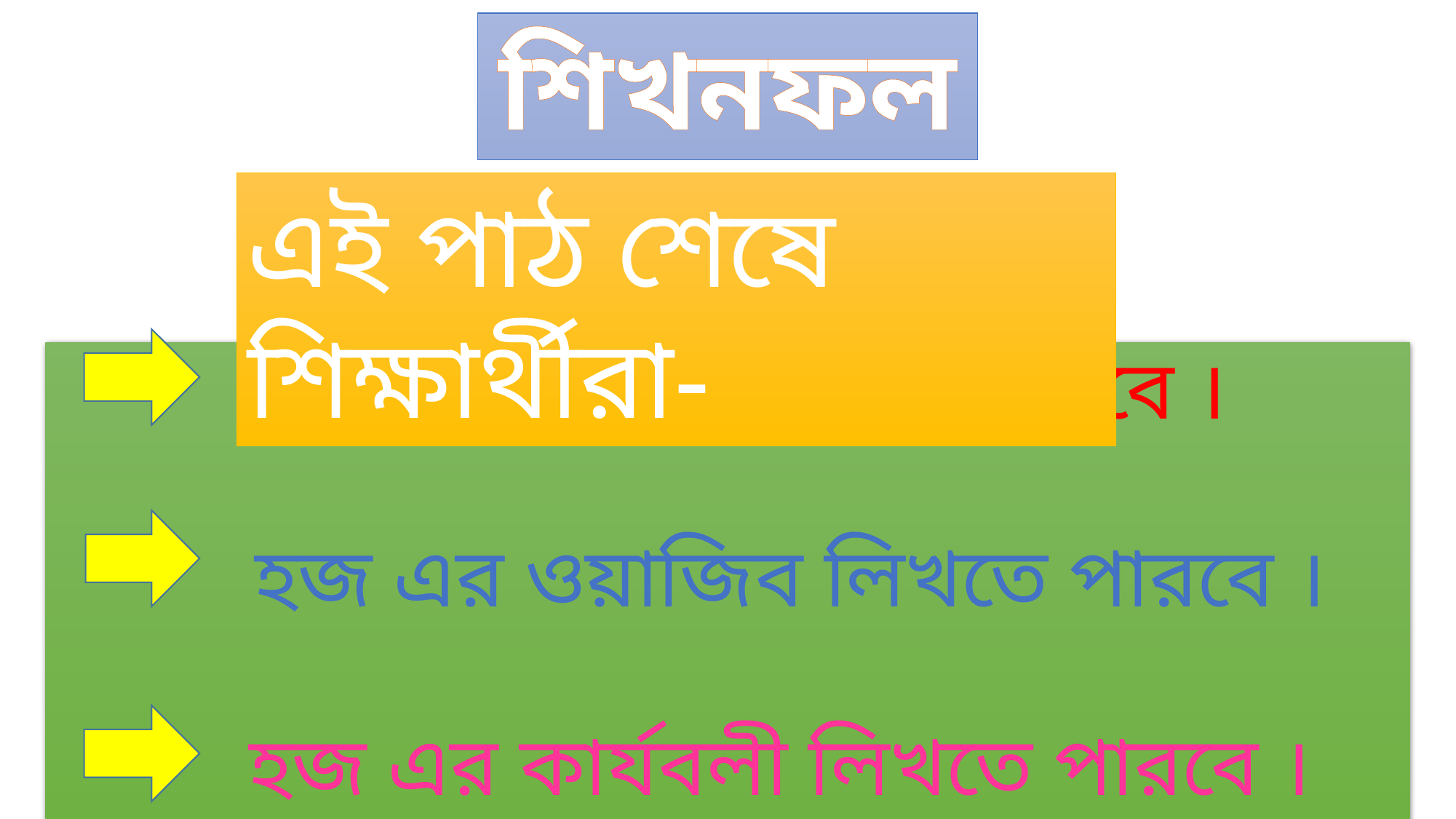

# শিখনফল
এই পাঠ শেষে শিক্ষার্থীরা-

  হজ এর ফরজ বলতে পারবে ।

      হজ এর ওয়াজিব লিখতে পারবে ।

     হজ এর কার্যবলী লিখতে পারবে ।